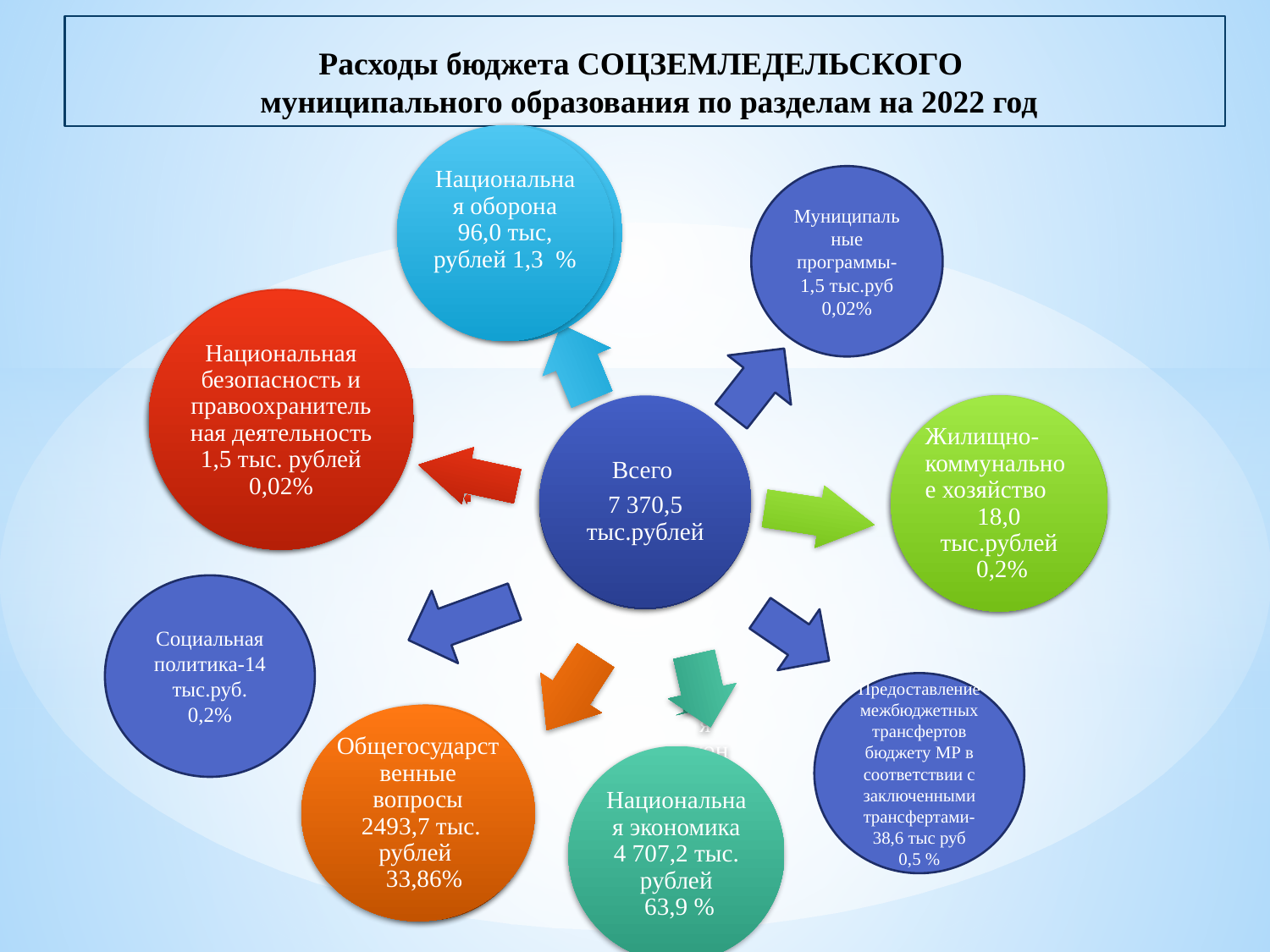

# Расходы бюджета СОЦЗЕМЛЕДЕЛЬСКОГО муниципального образования по разделам на 2022 год
Национальная оборона 96,0 тыс, рублей 1,3  %

Национальная безопасность и правоохранительная деятельность
1,5 тыс. рублей 0,02%
Всего
7 370,5 тыс.рублей
Жилищно-коммунальное хозяйство
18,0 тыс.рублей
 0,2%

Общегосударственные вопросы
 2493,7 тыс. рублей
   33,86%
Национальная экономика
4 707,2 тыс. рублей
 63,9 %
Национальная, рублей
 %
Национальная безопасность и правоохранительная деятельность
5,0 тыс. рублей 0,2%

Жилищно-коммунальное хозяйство
48,3 тыс.рублей
 %
Всего
3 720,9 тыс.рублей

Общегосударственные вопросы
 2 468,5 тыс. рублей
%
я экономика
940,3 тыс. рублей
 %
Муниципальные программы-1,5 тыс.руб
0,02%

Социальная политика-14 тыс.руб.
0,2%

Предоставление межбюджетных трансфертов бюджету МР в соответствии с заключенными трансфертами-38,6 тыс руб
0,5 %